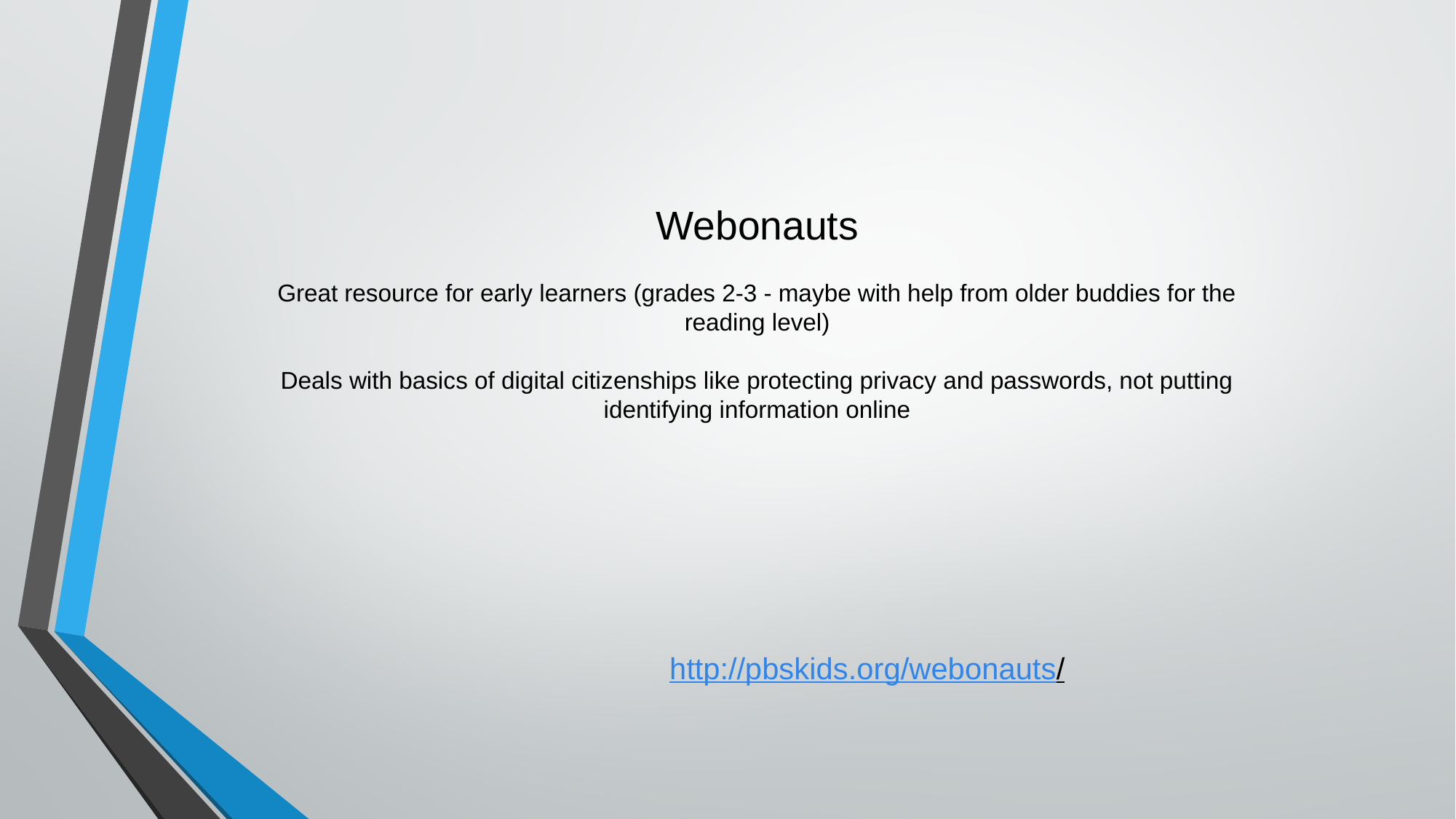

# Webonauts Great resource for early learners (grades 2-3 - maybe with help from older buddies for the reading level) Deals with basics of digital citizenships like protecting privacy and passwords, not putting identifying information online
http://pbskids.org/webonauts/